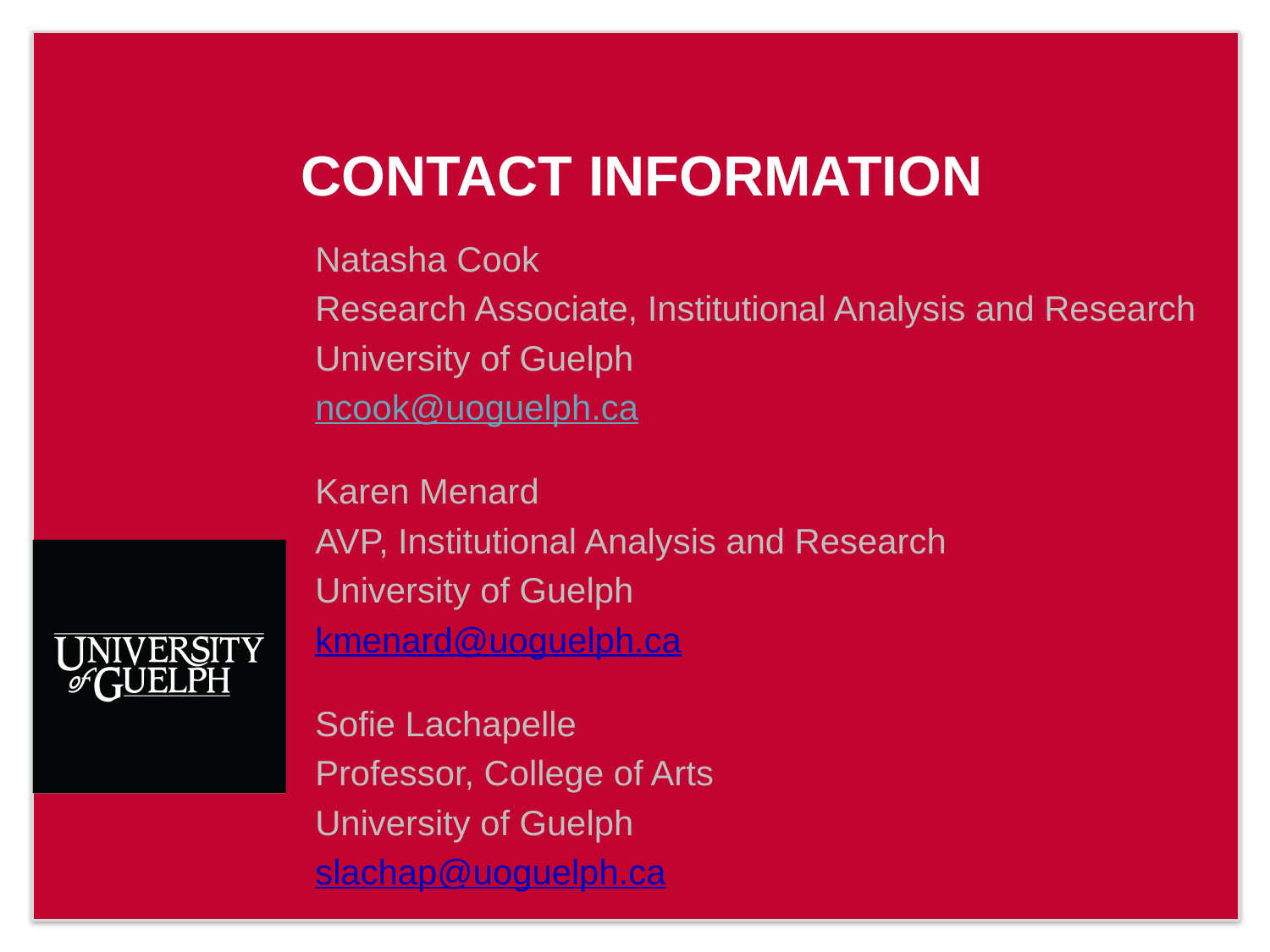

# Contact information
Natasha Cook
Research Associate, Institutional Analysis and Research
University of Guelph
ncook@uoguelph.ca

Karen Menard
AVP, Institutional Analysis and Research
University of Guelph
kmenard@uoguelph.ca

Sofie Lachapelle
Professor, College of Arts
University of Guelph
slachap@uoguelph.ca